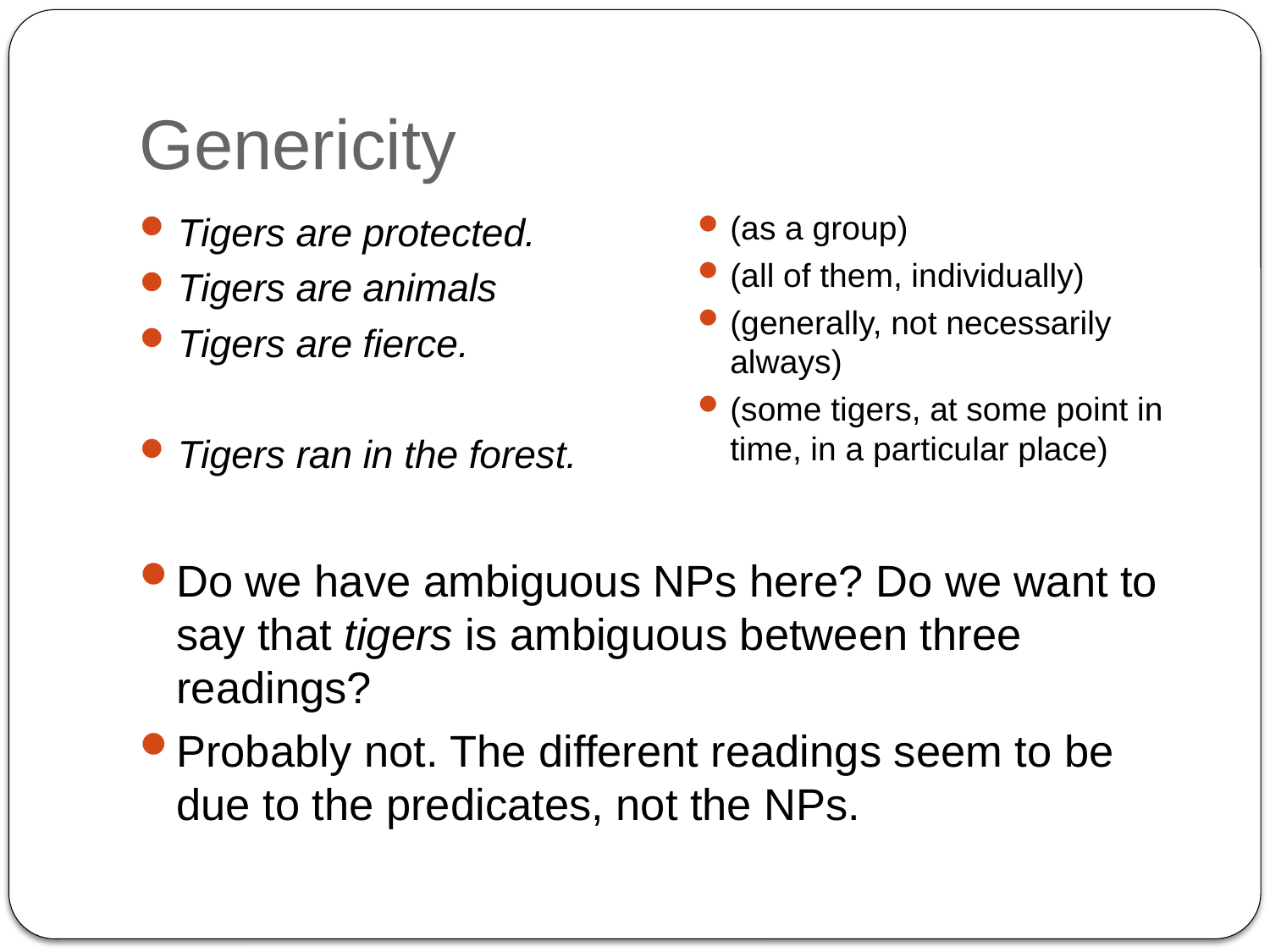

# Genericity
Tigers are protected.
Tigers are animals
Tigers are fierce.

Tigers ran in the forest.
(as a group)
(all of them, individually)
(generally, not necessarily always)
(some tigers, at some point in time, in a particular place)
Do we have ambiguous NPs here? Do we want to say that tigers is ambiguous between three readings?
Probably not. The different readings seem to be due to the predicates, not the NPs.